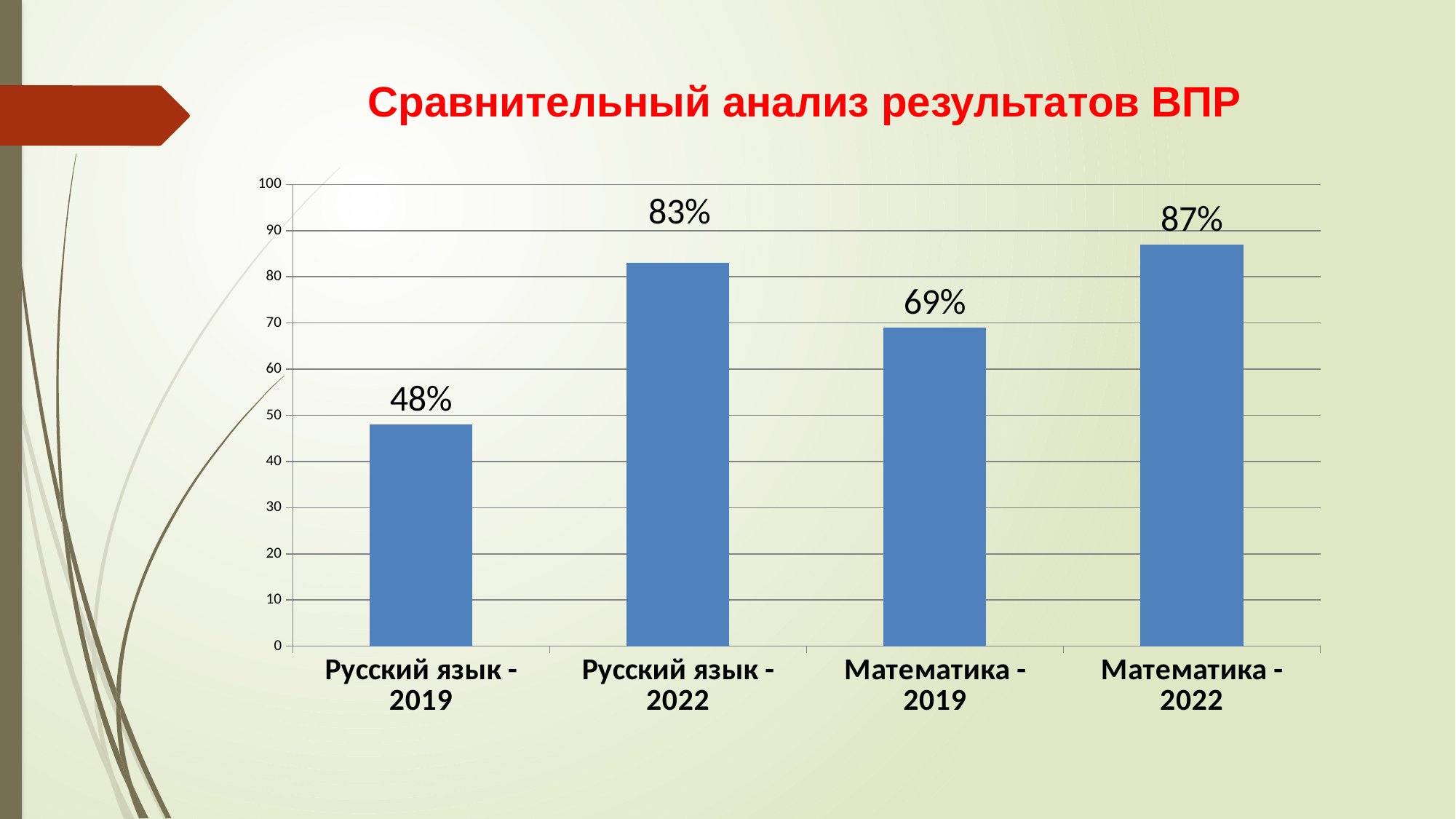

Сравнительный анализ результатов ВПР

### Chart

| Category |  |
|---|---|
| Русский язык - 2019 | 48.0 |
| Русский язык - 2022 | 83.0 |
| Математика -2019 | 69.0 |
| Математика -2022 | 87.0 |